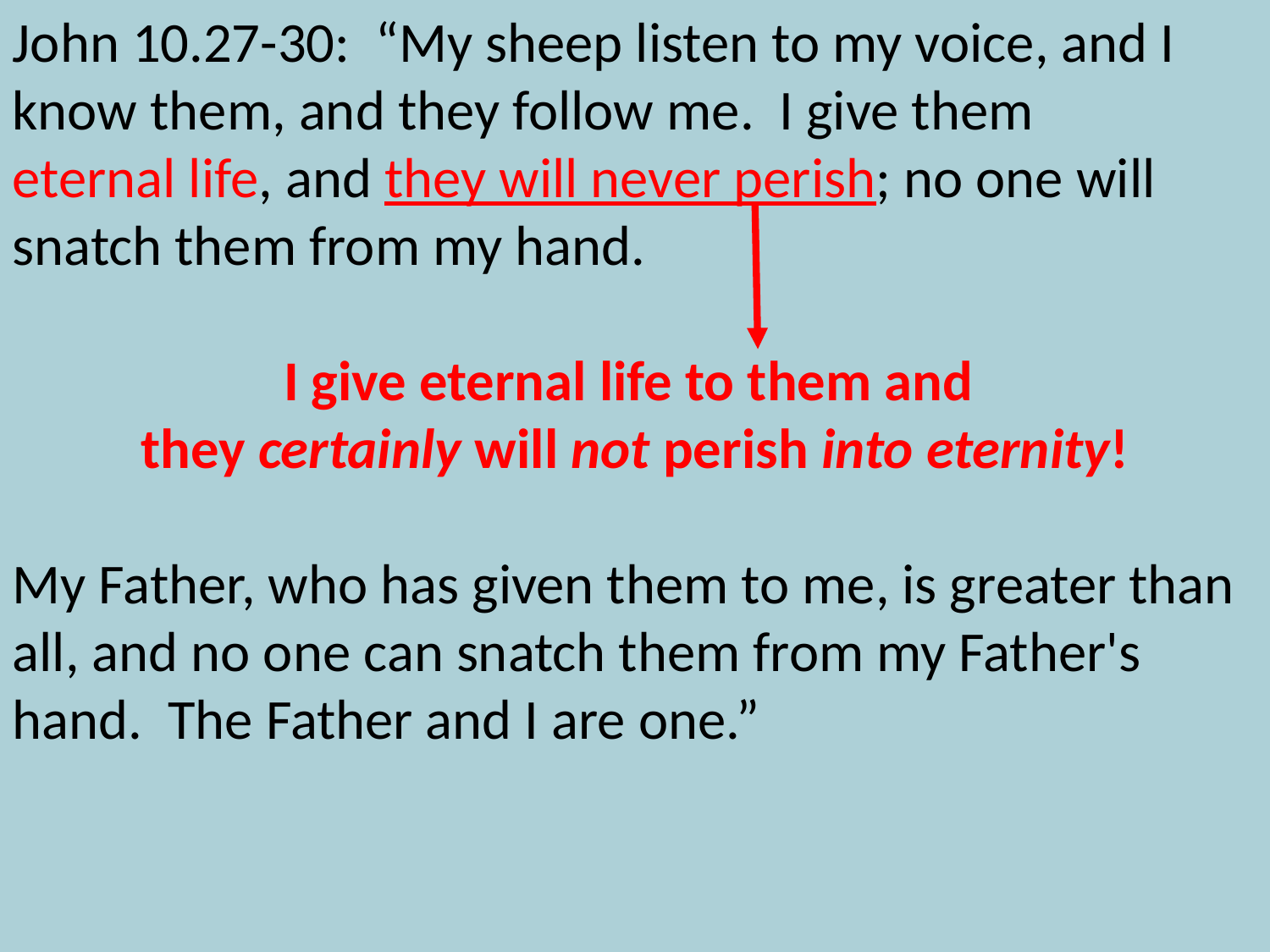

John 10.27-30:  “My sheep listen to my voice, and I know them, and they follow me.  I give them
eternal life, and they will never perish; no one will snatch them from my hand.

I give eternal life to them and
they certainly will not perish into eternity!

My Father, who has given them to me, is greater than all, and no one can snatch them from my Father's hand.  The Father and I are one.”